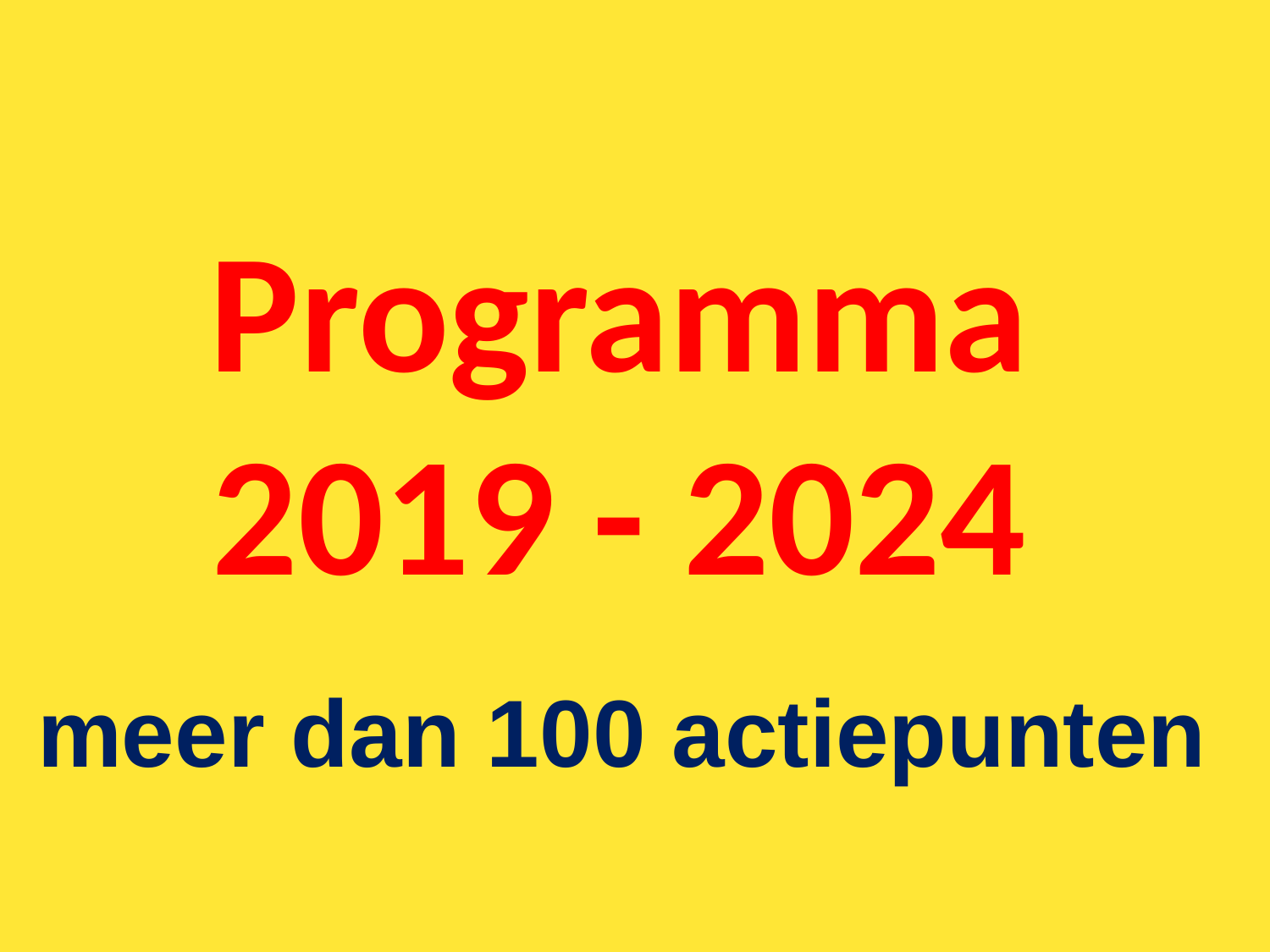

Programma 2019 - 2024
meer dan 100 actiepunten